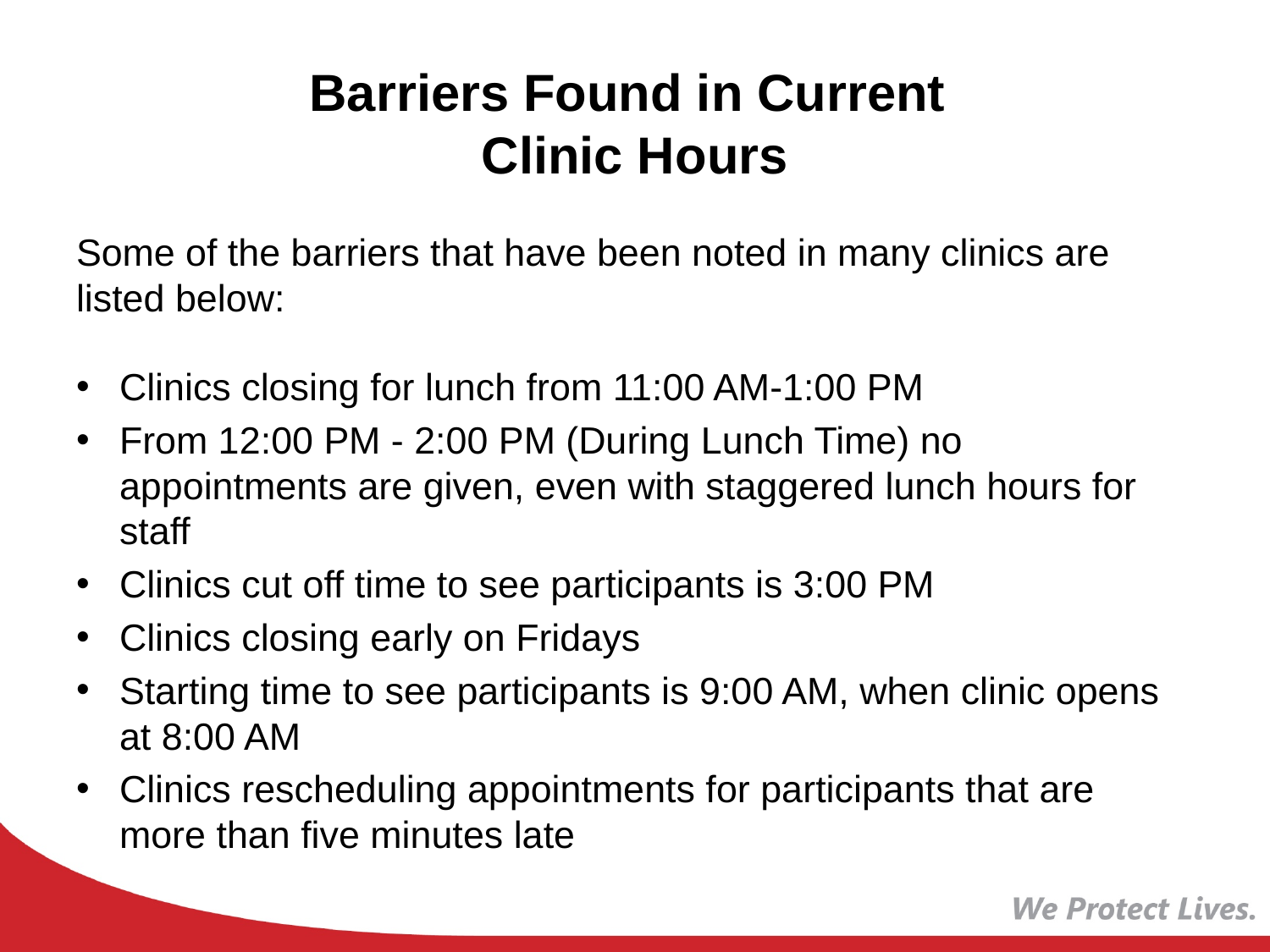

# Barriers Found in Current Clinic Hours
Some of the barriers that have been noted in many clinics are listed below:

Clinics closing for lunch from 11:00 AM-1:00 PM
From 12:00 PM - 2:00 PM (During Lunch Time) no appointments are given, even with staggered lunch hours for staff
Clinics cut off time to see participants is 3:00 PM
Clinics closing early on Fridays
Starting time to see participants is 9:00 AM, when clinic opens at 8:00 AM
Clinics rescheduling appointments for participants that are more than five minutes late